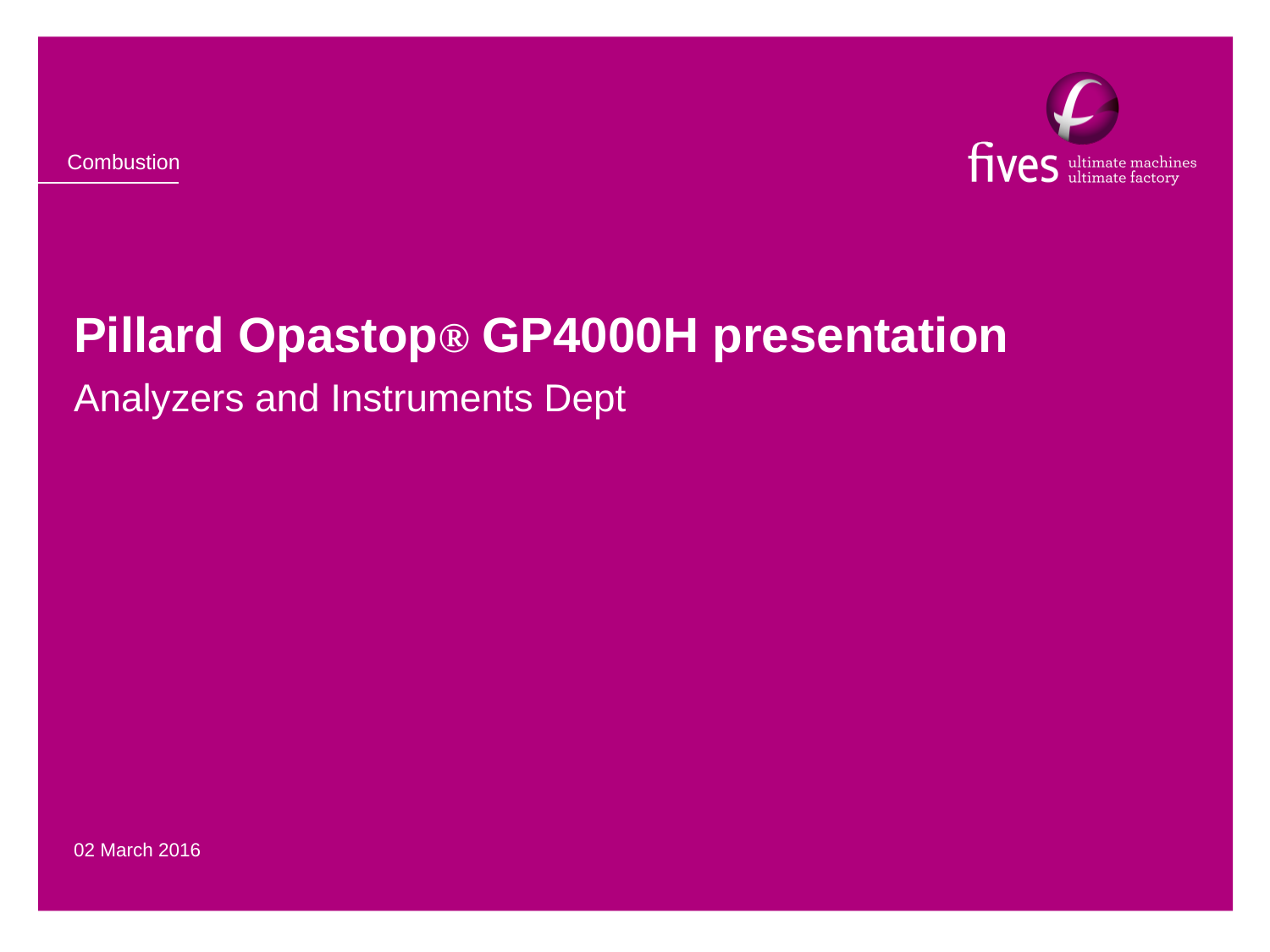

# Pillard Opastop® GP4000H presentation
Analyzers and Instruments Dept
02 March 2016